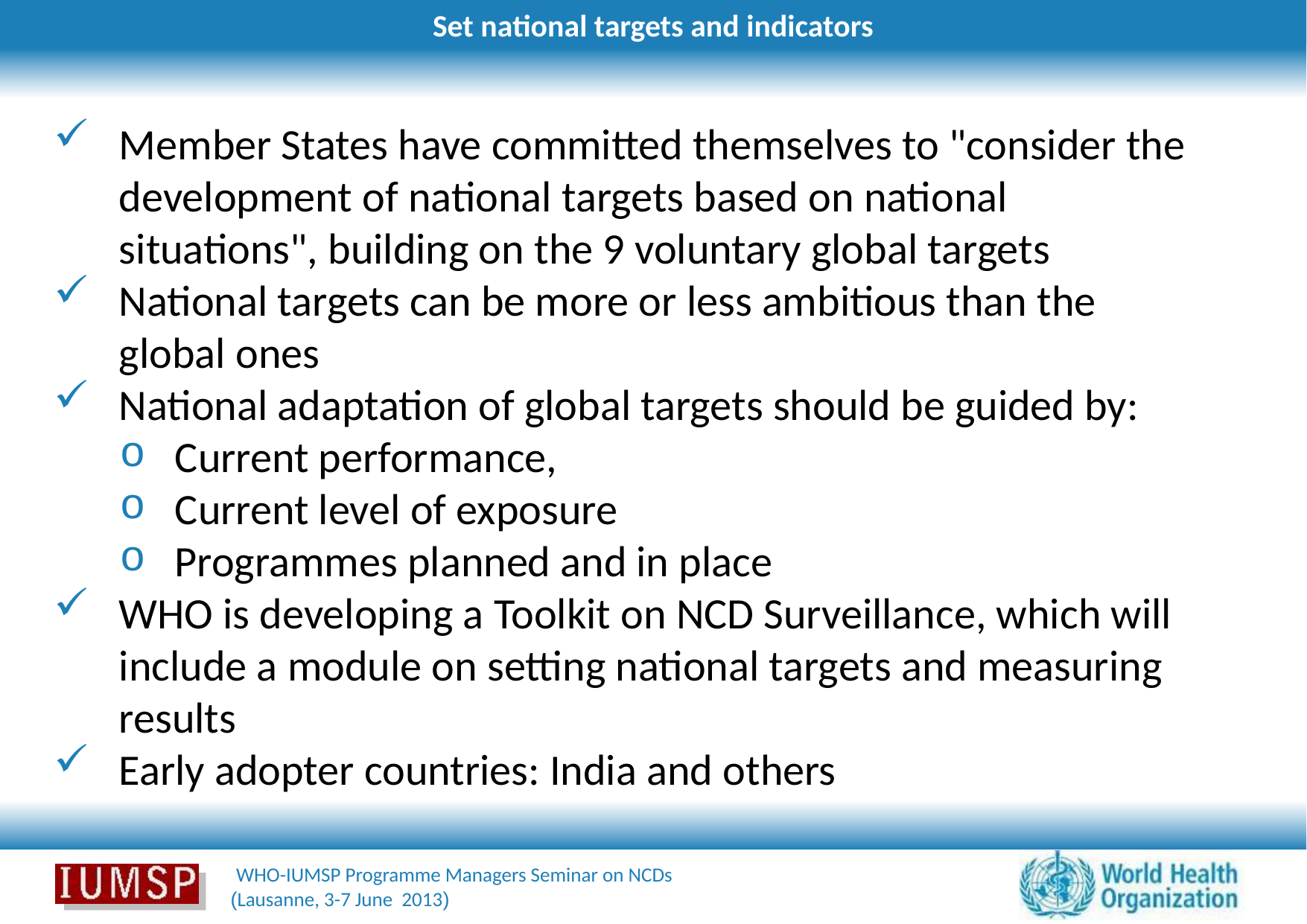

Set national targets and indicators
Member States have committed themselves to "consider the development of national targets based on national situations", building on the 9 voluntary global targets
National targets can be more or less ambitious than the global ones
National adaptation of global targets should be guided by:
Current performance,
Current level of exposure
Programmes planned and in place
WHO is developing a Toolkit on NCD Surveillance, which will include a module on setting national targets and measuring results
Early adopter countries: India and others